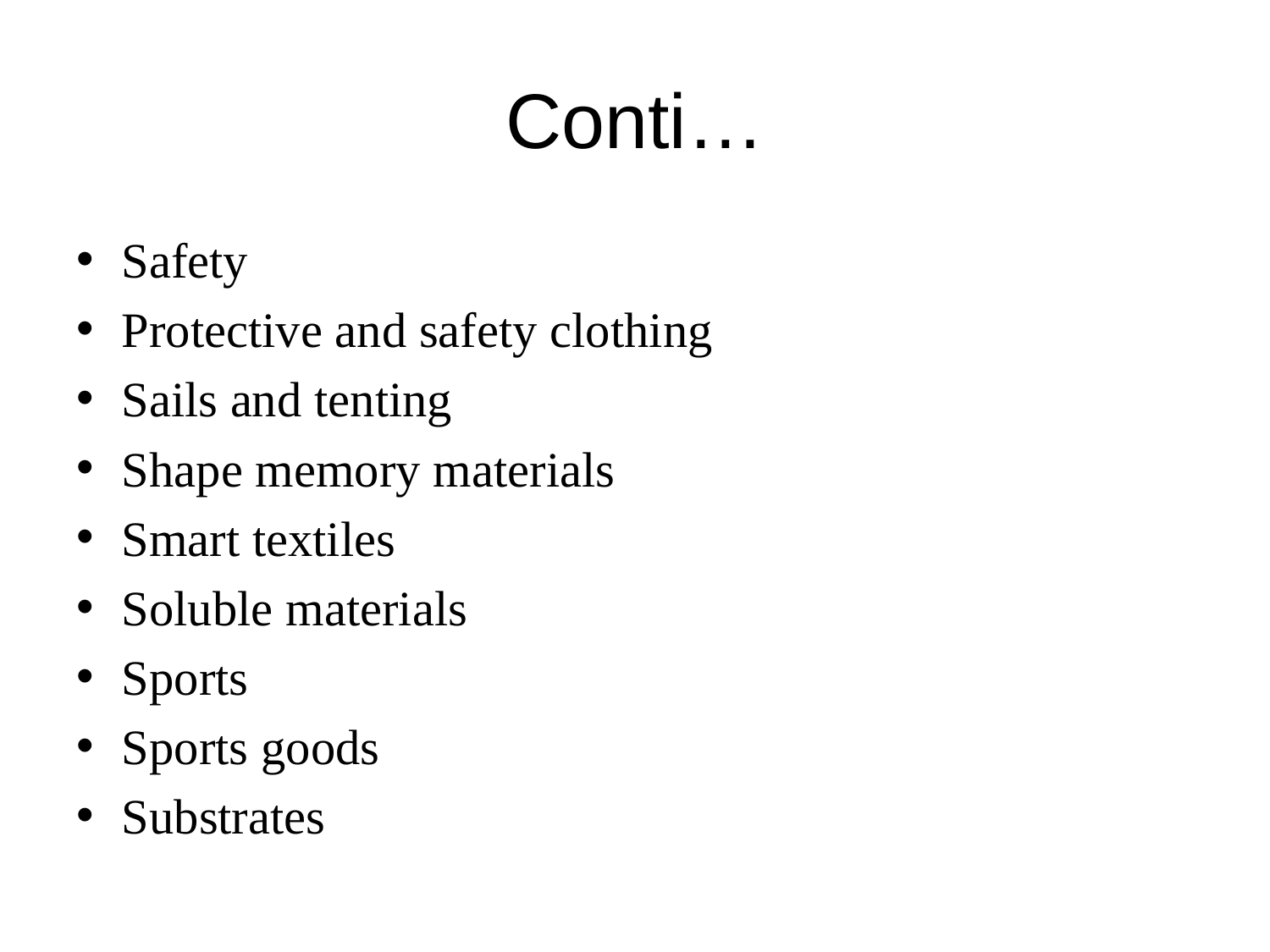

# Conti…
Safety
Protective and safety clothing
Sails and tenting
Shape memory materials
Smart textiles
Soluble materials
Sports
Sports goods
Substrates